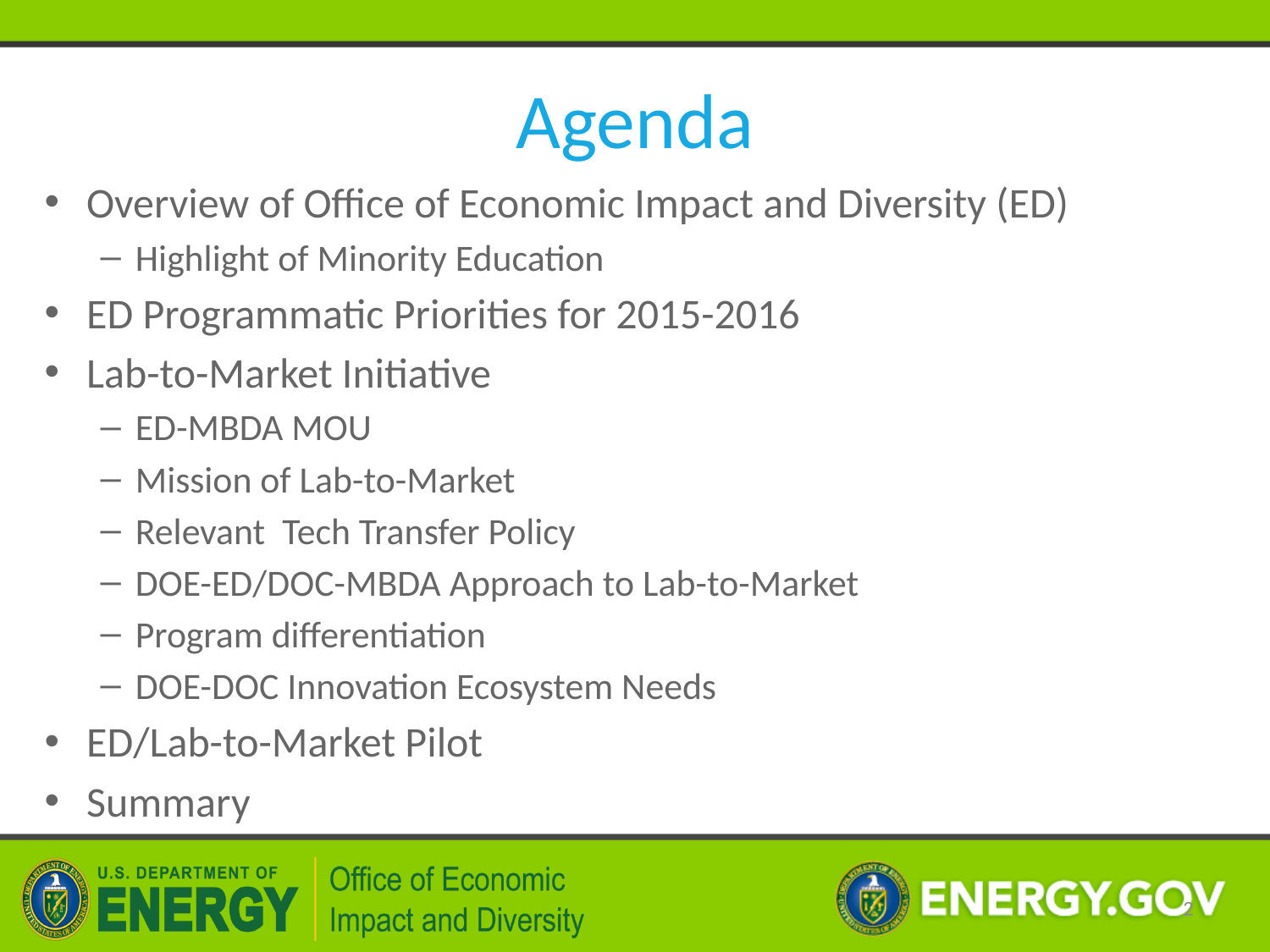

# Agenda
Overview of Office of Economic Impact and Diversity (ED)
Highlight of Minority Education
ED Programmatic Priorities for 2015-2016
Lab-to-Market Initiative
ED-MBDA MOU
Mission of Lab-to-Market
Relevant  Tech Transfer Policy
DOE-ED/DOC-MBDA Approach to Lab-to-Market
Program differentiation
DOE-DOC Innovation Ecosystem Needs
ED/Lab-to-Market Pilot
Summary
                             2